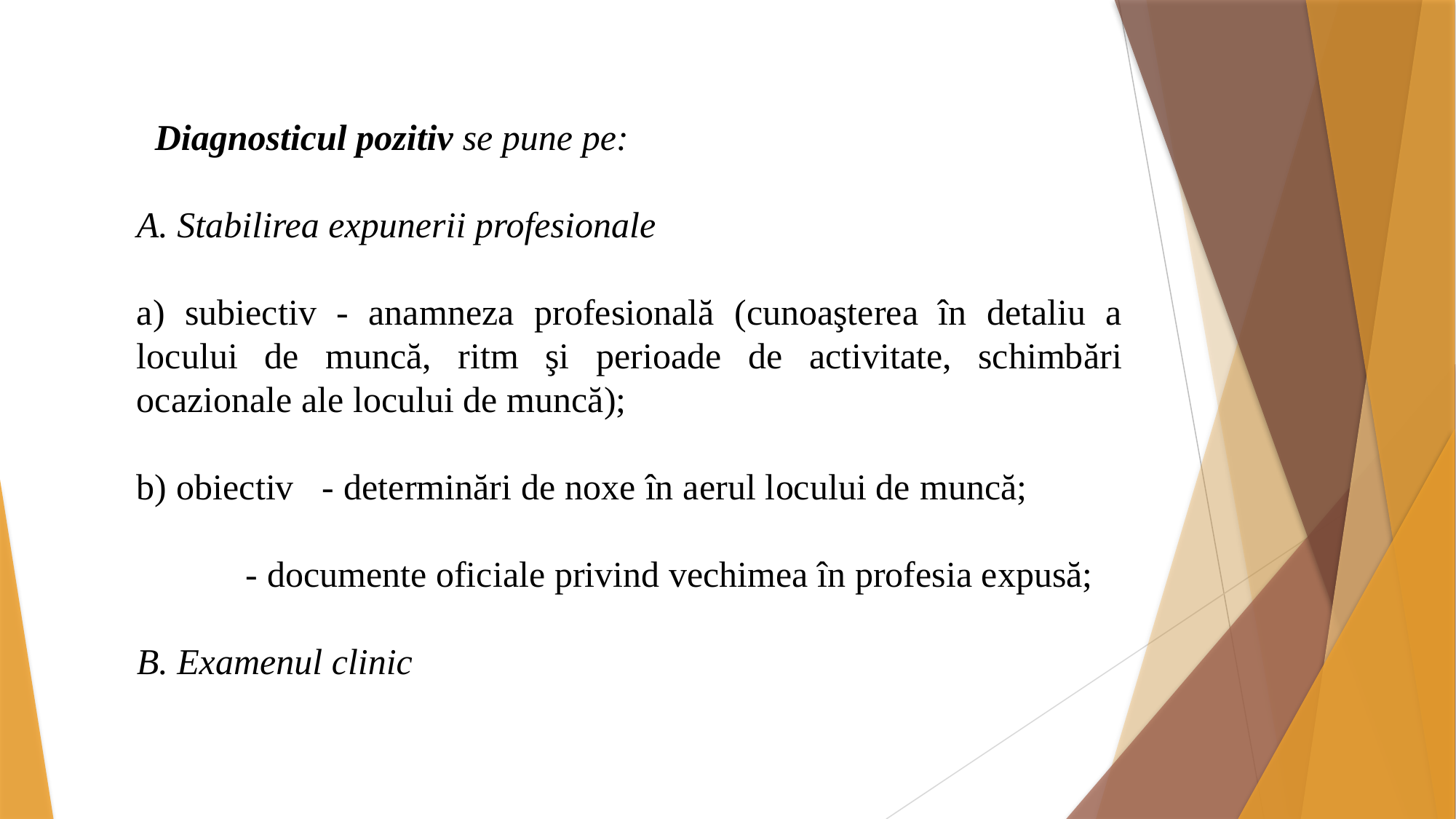

Diagnosticul pozitiv se pune pe:

A. Stabilirea expunerii profesionale

a) subiectiv - anamneza profesională (cunoaşterea în detaliu a locului de muncă, ritm şi perioade de activitate, schimbări ocazionale ale locului de muncă);

b) obiectiv   - determinări de noxe în aerul locului de muncă;
	- documente oficiale privind vechimea în profesia expusă;

B. Examenul clinic